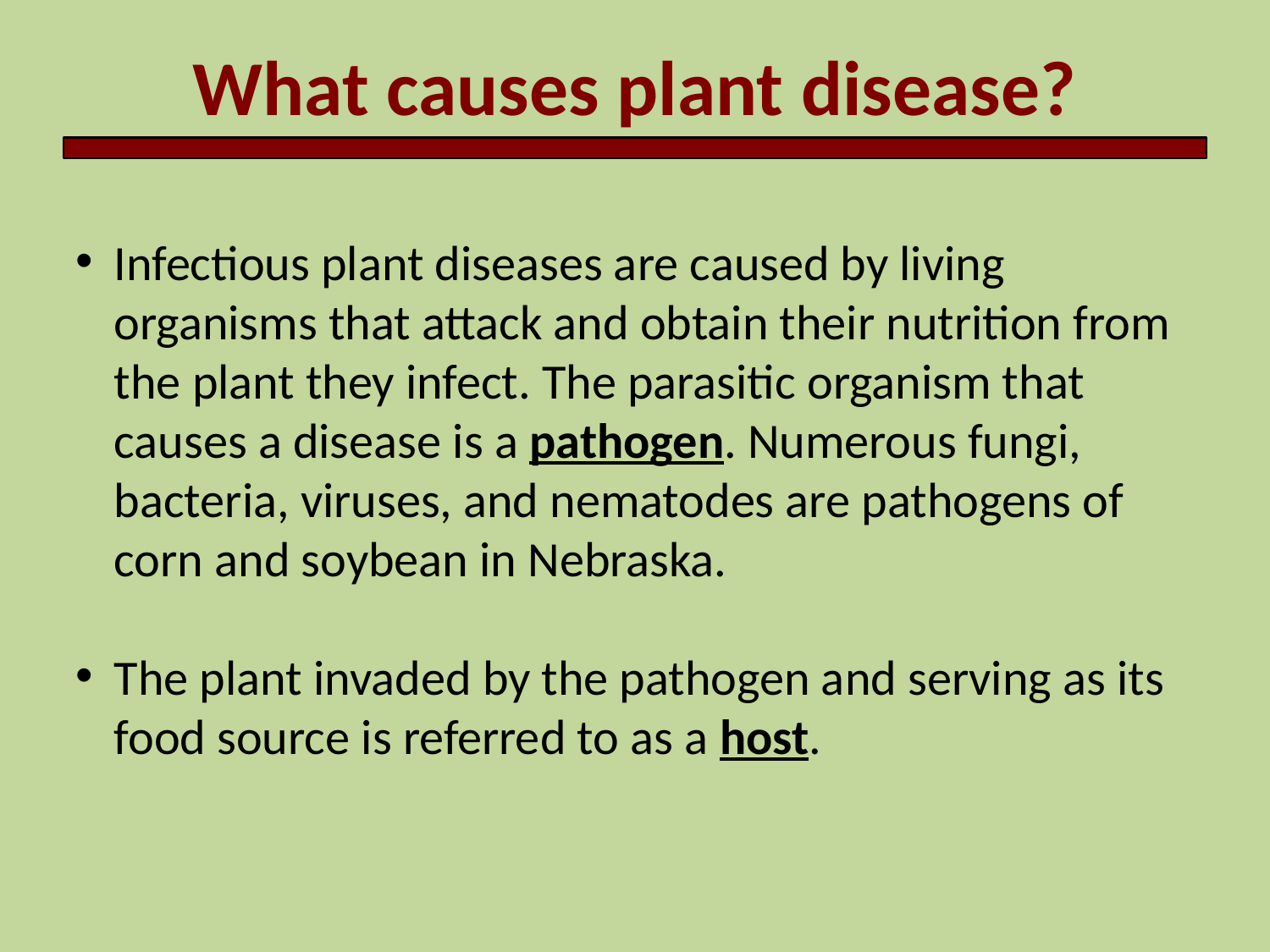

What causes plant disease?
Infectious plant diseases are caused by living organisms that attack and obtain their nutrition from the plant they infect. The parasitic organism that causes a disease is a pathogen. Numerous fungi, bacteria, viruses, and nematodes are pathogens of corn and soybean in Nebraska.

The plant invaded by the pathogen and serving as its food source is referred to as a host.